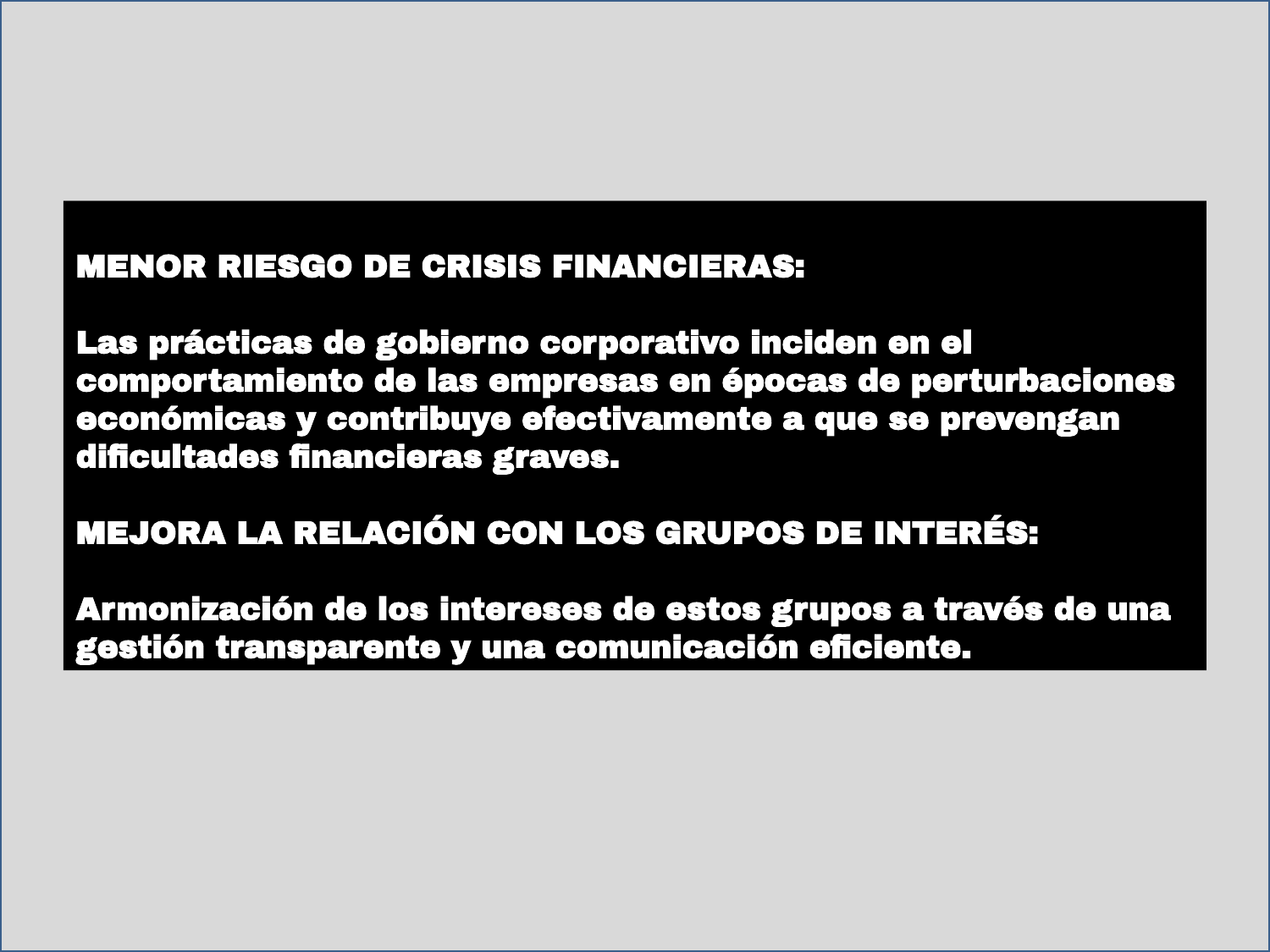

MENOR RIESGO DE CRISIS FINANCIERAS:

Las prácticas de gobierno corporativo inciden en el comportamiento de las empresas en épocas de perturbaciones económicas y contribuye efectivamente a que se prevengan dificultades financieras graves.

MEJORA LA RELACIÓN CON LOS GRUPOS DE INTERÉS:

Armonización de los intereses de estos grupos a través de una gestión transparente y una comunicación eficiente.